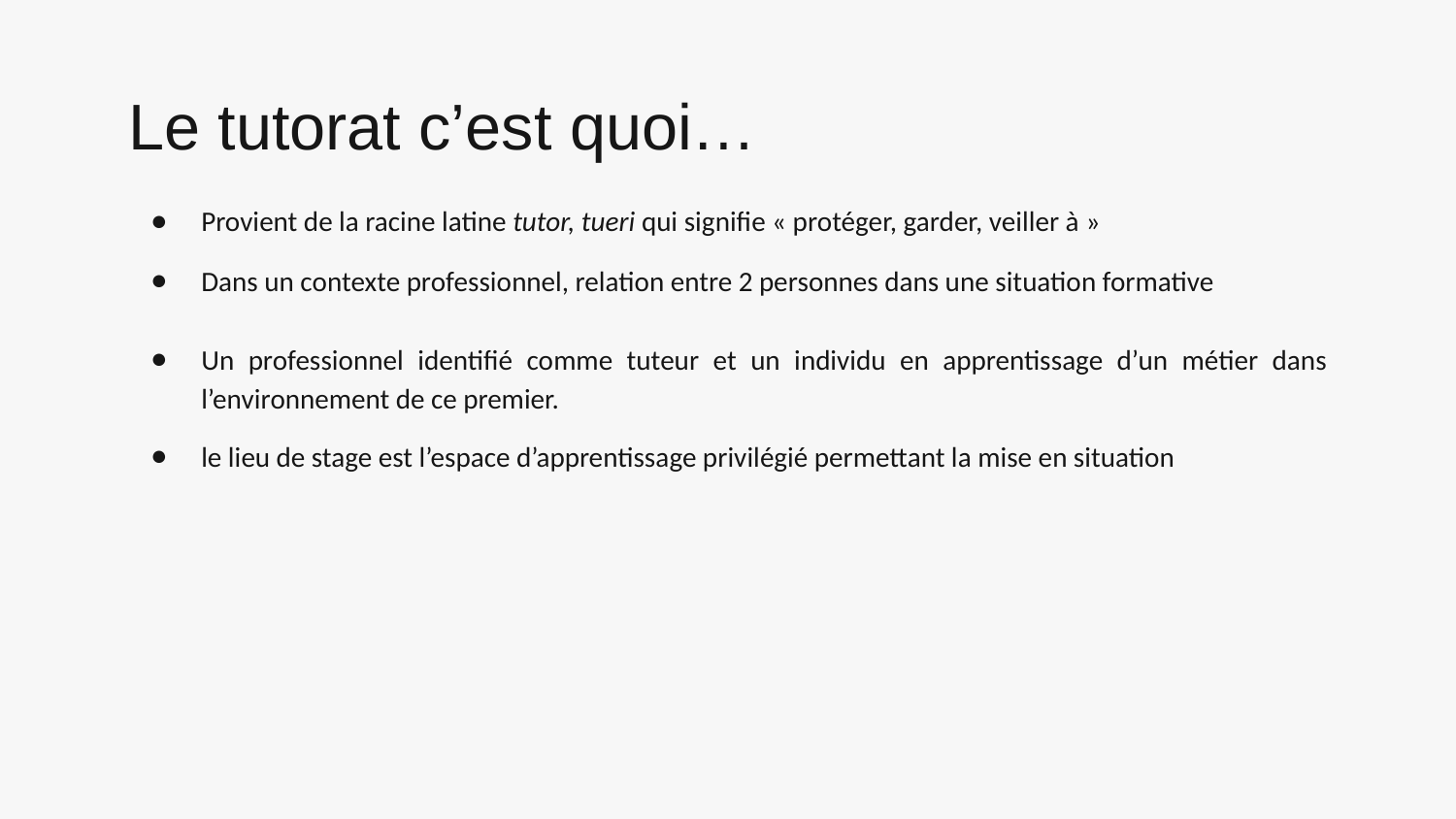

# Le tutorat c’est quoi…
Provient de la racine latine tutor, tueri qui signifie « protéger, garder, veiller à »

Dans un contexte professionnel, relation entre 2 personnes dans une situation formative

Un professionnel identifié comme tuteur et un individu en apprentissage d’un métier dans l’environnement de ce premier.

le lieu de stage est l’espace d’apprentissage privilégié permettant la mise en situation